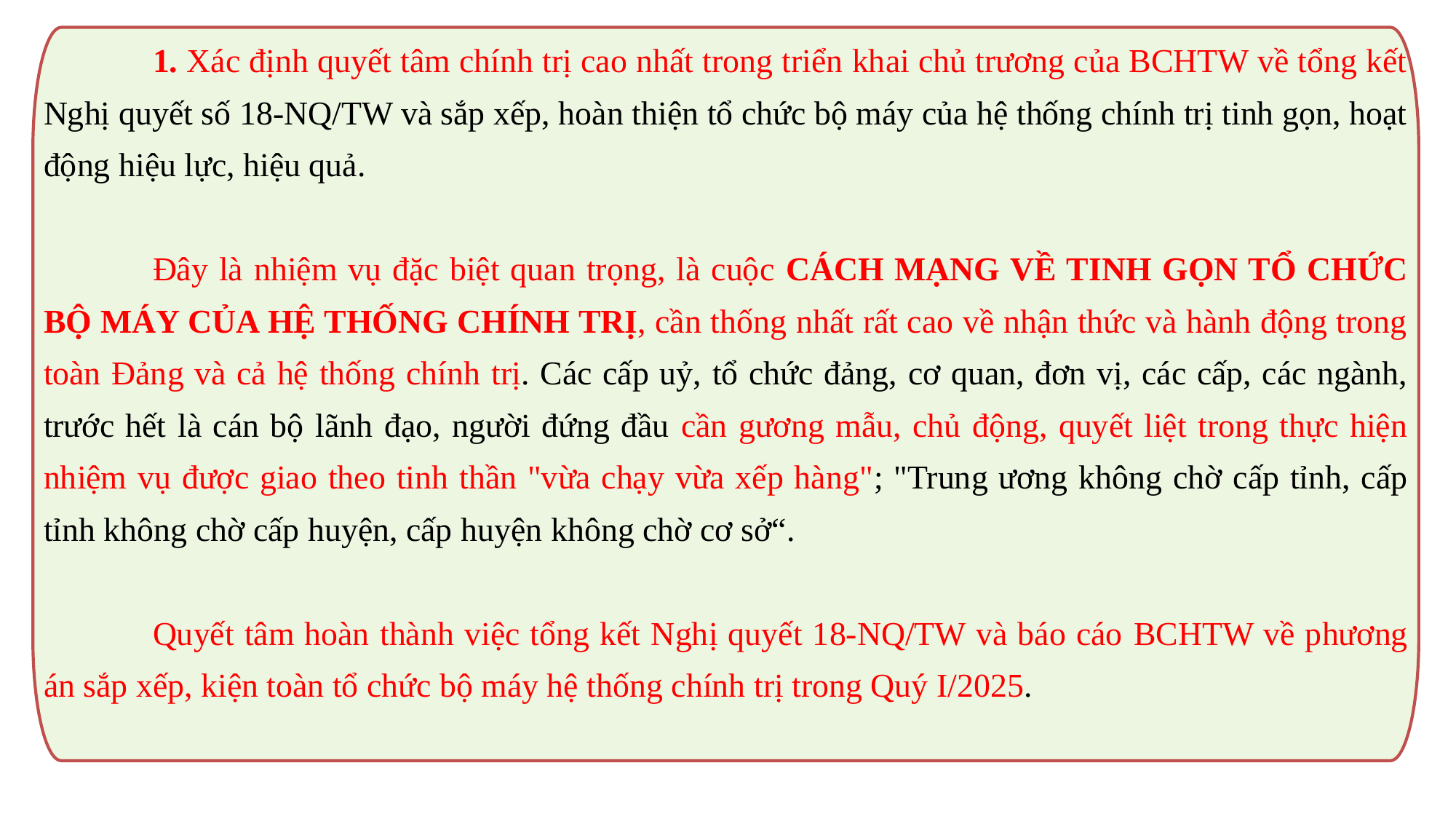

1. Xác định quyết tâm chính trị cao nhất trong triển khai chủ trương của BCHTW về tổng kết Nghị quyết số 18-NQ/TW và sắp xếp, hoàn thiện tổ chức bộ máy của hệ thống chính trị tinh gọn, hoạt động hiệu lực, hiệu quả.

	Đây là nhiệm vụ đặc biệt quan trọng, là cuộc CÁCH MẠNG VỀ TINH GỌN TỔ CHỨC BỘ MÁY CỦA HỆ THỐNG CHÍNH TRỊ, cần thống nhất rất cao về nhận thức và hành động trong toàn Đảng và cả hệ thống chính trị. Các cấp uỷ, tổ chức đảng, cơ quan, đơn vị, các cấp, các ngành, trước hết là cán bộ lãnh đạo, người đứng đầu cần gương mẫu, chủ động, quyết liệt trong thực hiện nhiệm vụ được giao theo tinh thần "vừa chạy vừa xếp hàng"; "Trung ương không chờ cấp tỉnh, cấp tỉnh không chờ cấp huyện, cấp huyện không chờ cơ sở“.

	Quyết tâm hoàn thành việc tổng kết Nghị quyết 18-NQ/TW và báo cáo BCHTW về phương án sắp xếp, kiện toàn tổ chức bộ máy hệ thống chính trị trong Quý I/2025.